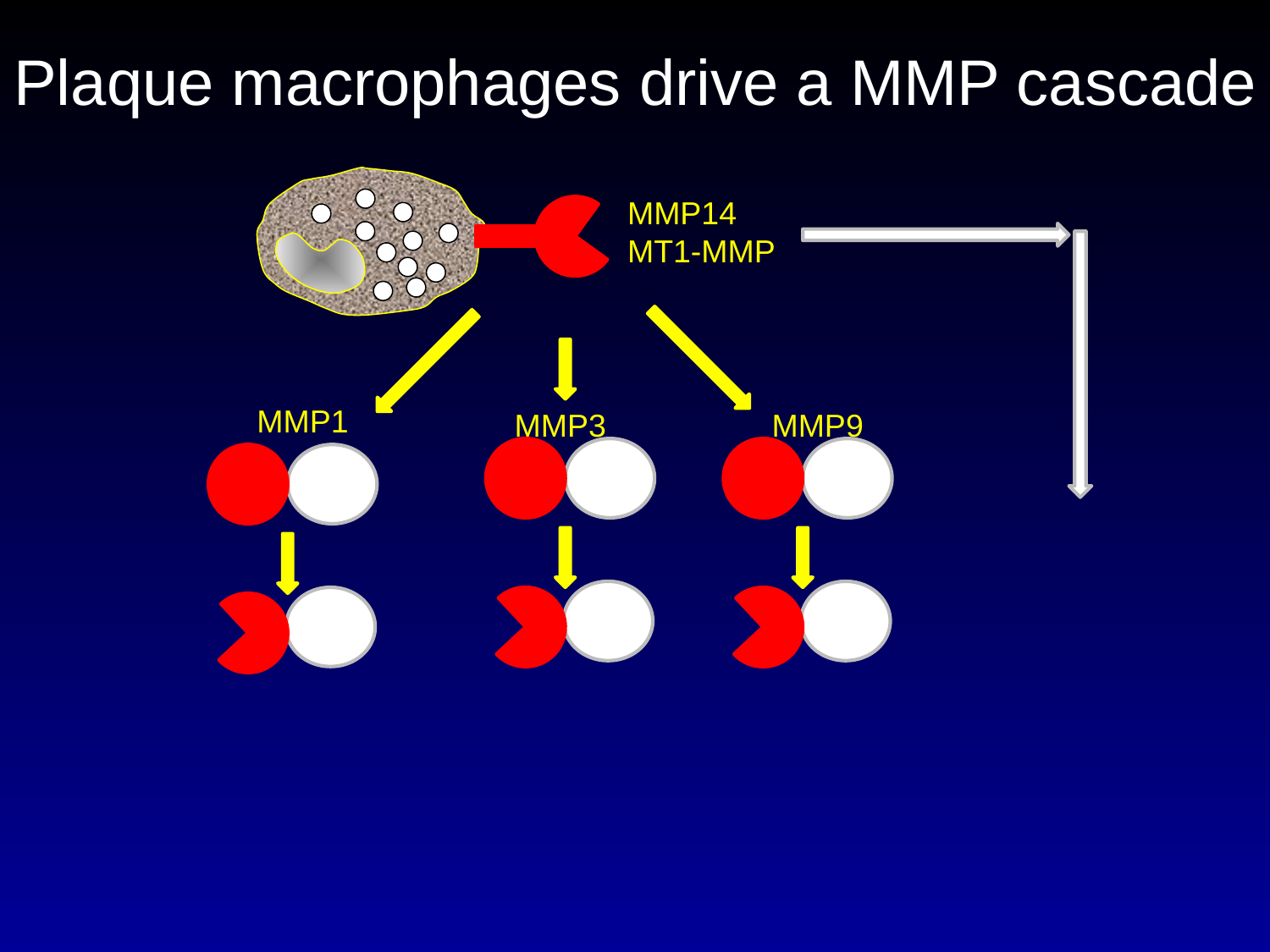

# Plaque macrophages drive a MMP cascade

MMP14
MT1-MMP

MMP1
MMP3
MMP9